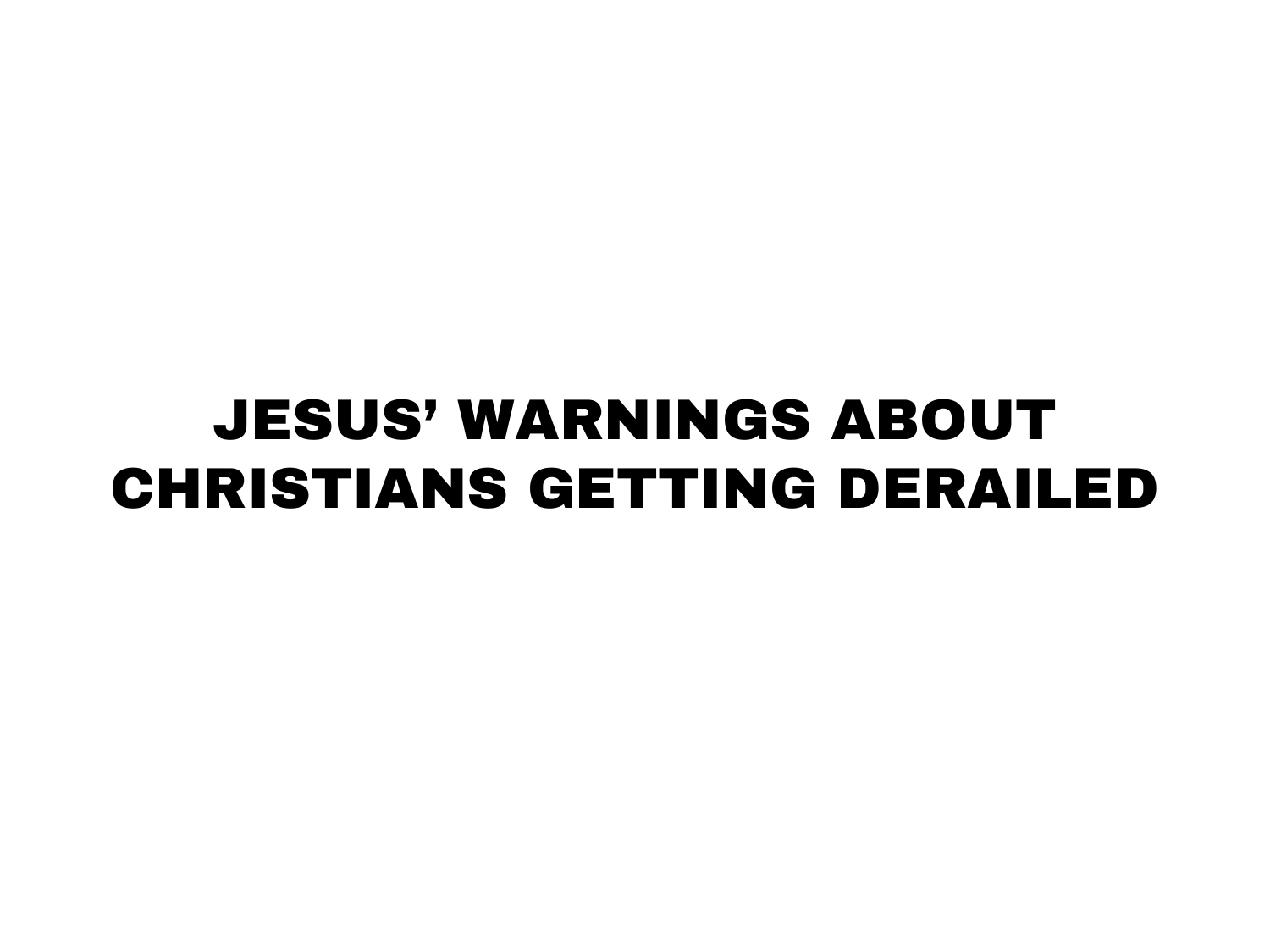

# JESUS’ WARNINGS ABOUT CHRISTIANS GETTING DERAILED